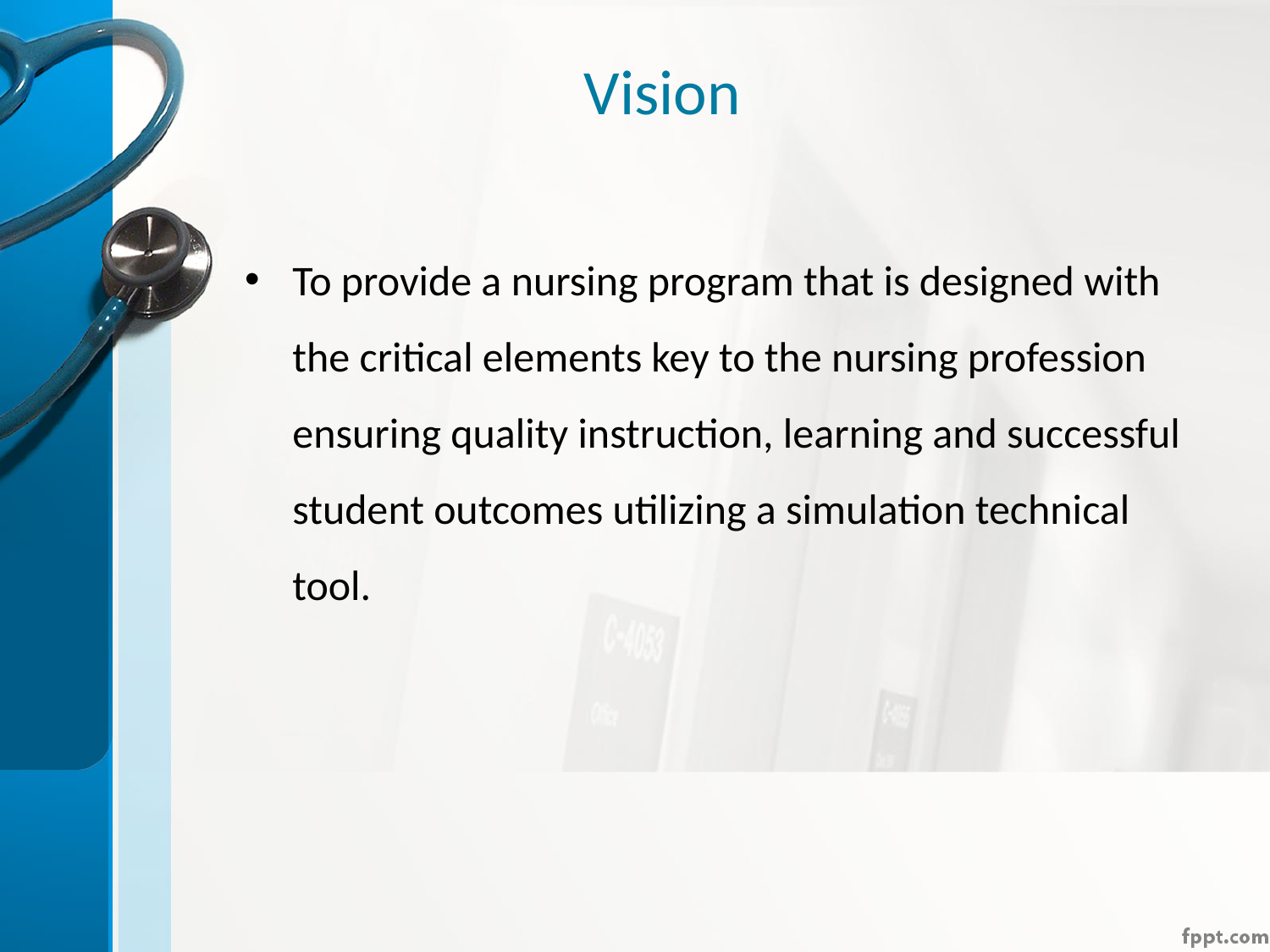

# Vision
To provide a nursing program that is designed with the critical elements key to the nursing profession ensuring quality instruction, learning and successful student outcomes utilizing a simulation technical tool.